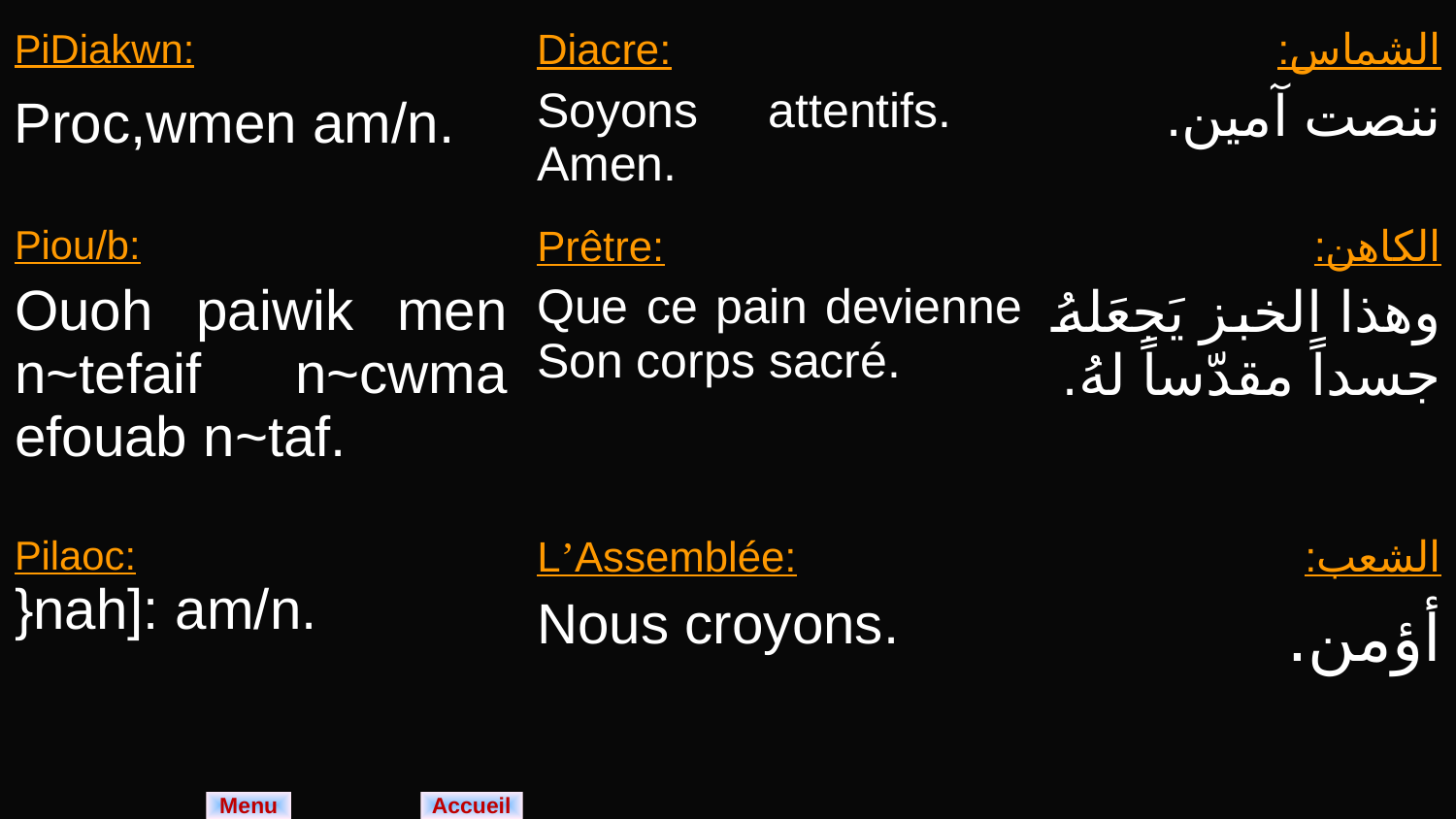

| PiDiakwn: Proc,wmen am/n. | Diacre: Soyons attentifs. Amen. | الشماس: ننصت آمين. |
| --- | --- | --- |
| Piou/b: Ouoh paiwik men n~tefaif n~cwma efouab n~taf. | Prêtre: Que ce pain devienne Son corps sacré. | الكاهن: وهذا الخبز يَجعَلهُ جسداً مقدّساً لهُ. |
| Pilaoc: }nah]: am/n. | L’Assemblée: Nous croyons. | الشعب: أؤمن. |
Menu